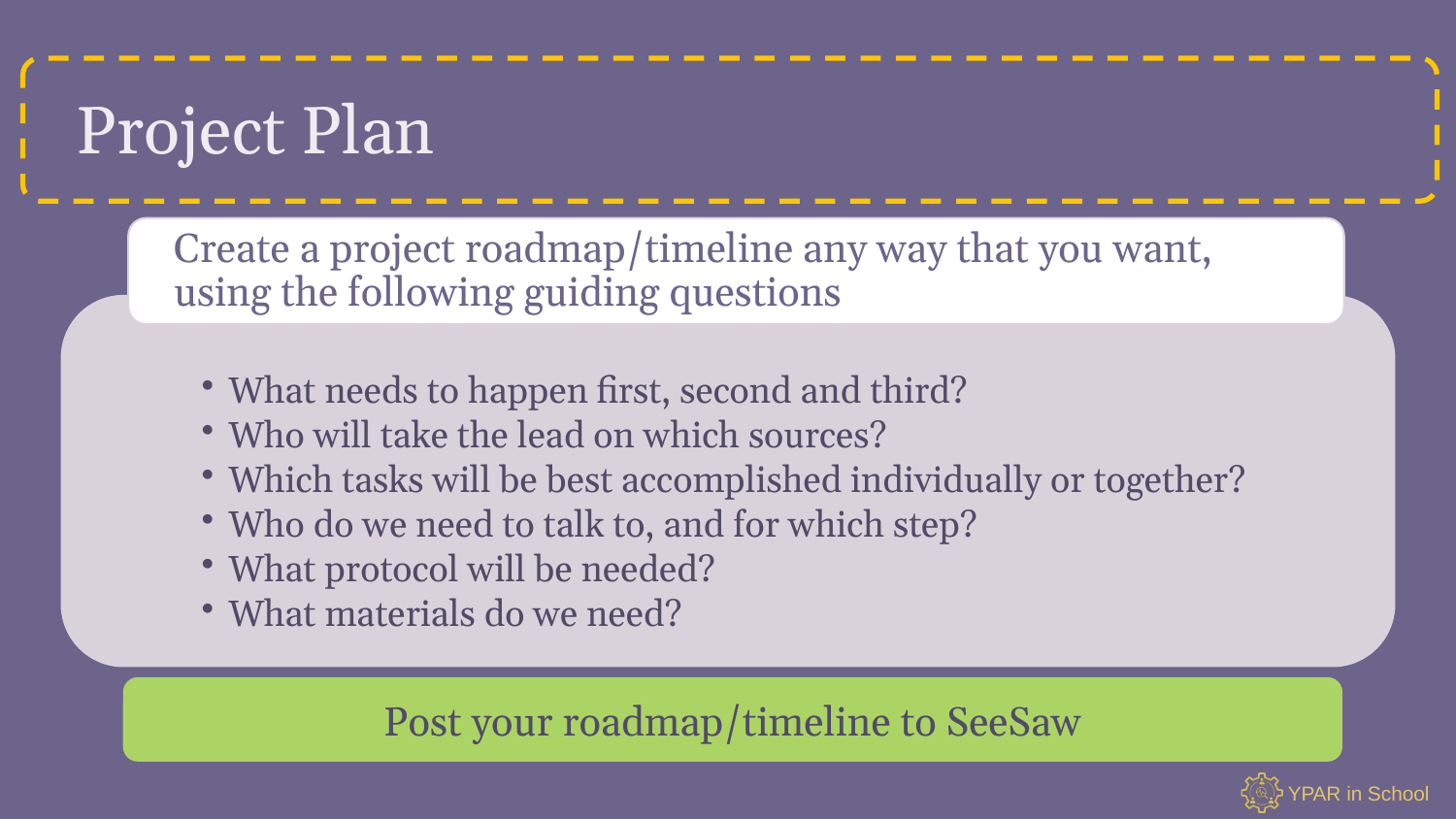

# Project Plan
What needs to happen first, second and third?
Who will take the lead on which sources?
Which tasks will be best accomplished individually or together?
Who do we need to talk to, and for which step?
What protocol will be needed?
What materials do we need?
Create a project roadmap/timeline any way that you want, using the following guiding questions
Post your roadmap/timeline to SeeSaw